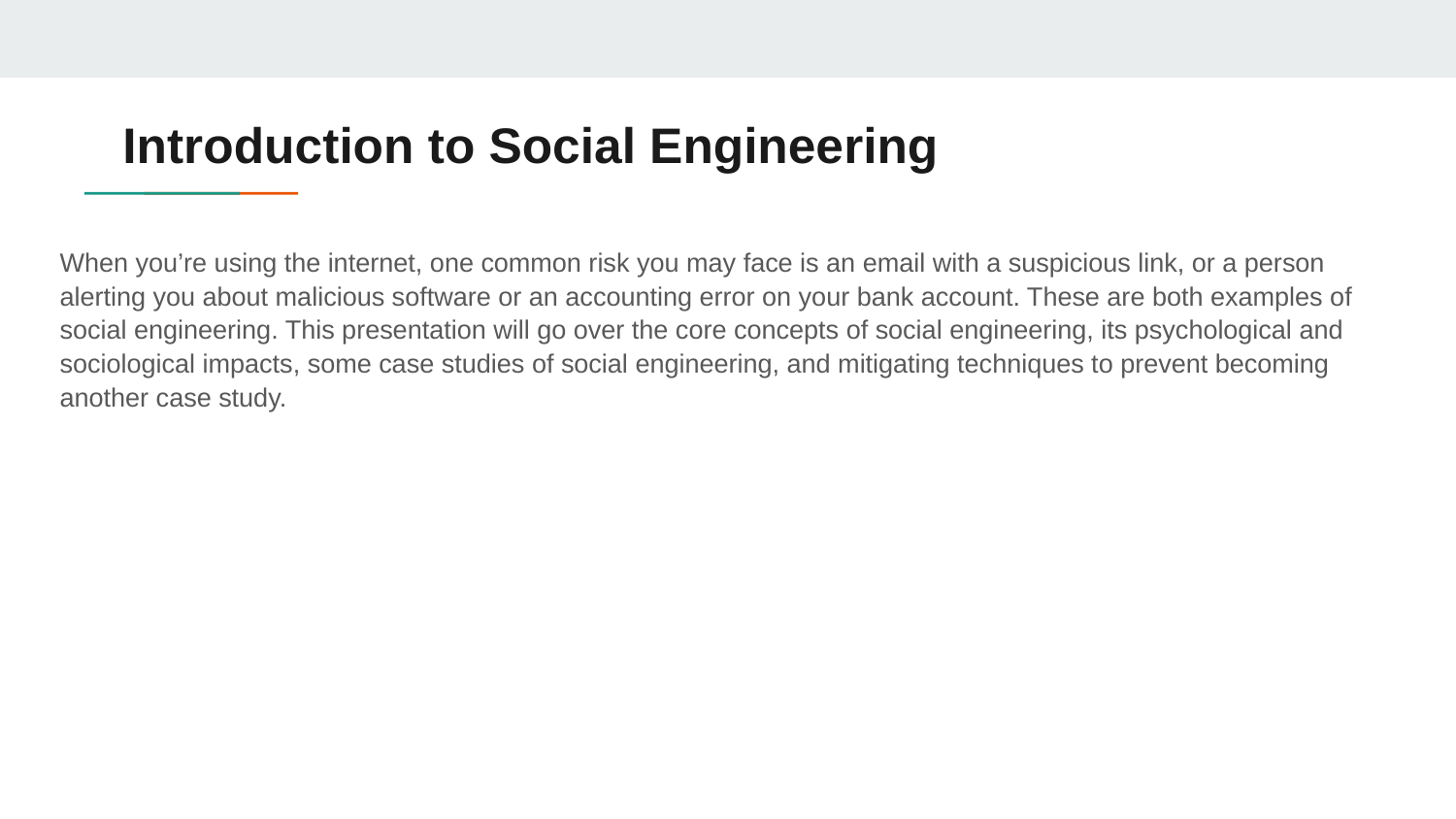

# Introduction to Social Engineering
When you’re using the internet, one common risk you may face is an email with a suspicious link, or a person alerting you about malicious software or an accounting error on your bank account. These are both examples of social engineering. This presentation will go over the core concepts of social engineering, its psychological and sociological impacts, some case studies of social engineering, and mitigating techniques to prevent becoming another case study.